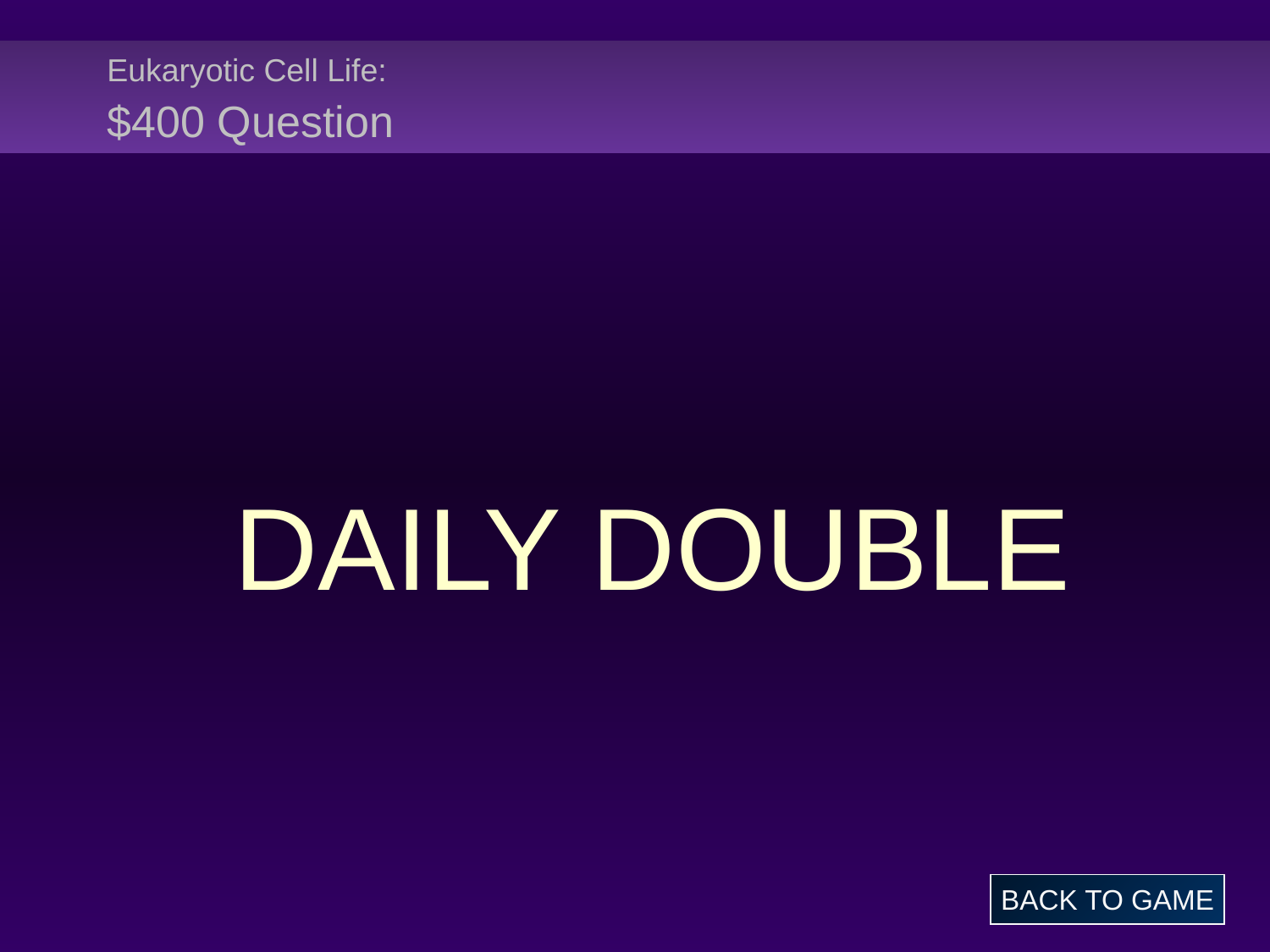

# Eukaryotic Cell Life: $400 Question
DAILY DOUBLE
BACK TO GAME